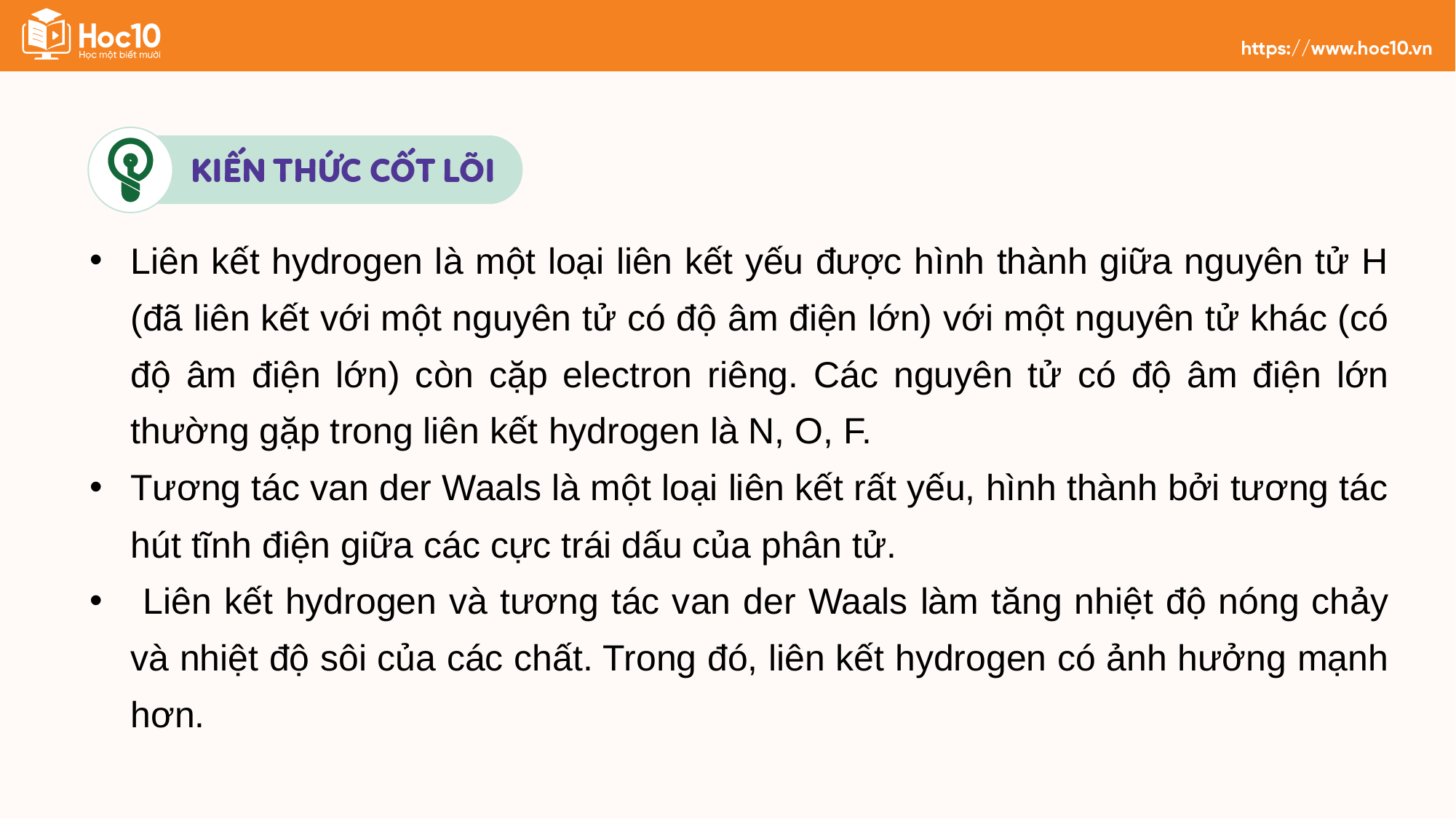

Liên kết hydrogen là một loại liên kết yếu được hình thành giữa nguyên tử H (đã liên kết với một nguyên tử có độ âm điện lớn) với một nguyên tử khác (có độ âm điện lớn) còn cặp electron riêng. Các nguyên tử có độ âm điện lớn thường gặp trong liên kết hydrogen là N, O, F.
Tương tác van der Waals là một loại liên kết rất yếu, hình thành bởi tương tác hút tĩnh điện giữa các cực trái dấu của phân tử.
 Liên kết hydrogen và tương tác van der Waals làm tăng nhiệt độ nóng chảy và nhiệt độ sôi của các chất. Trong đó, liên kết hydrogen có ảnh hưởng mạnh hơn.